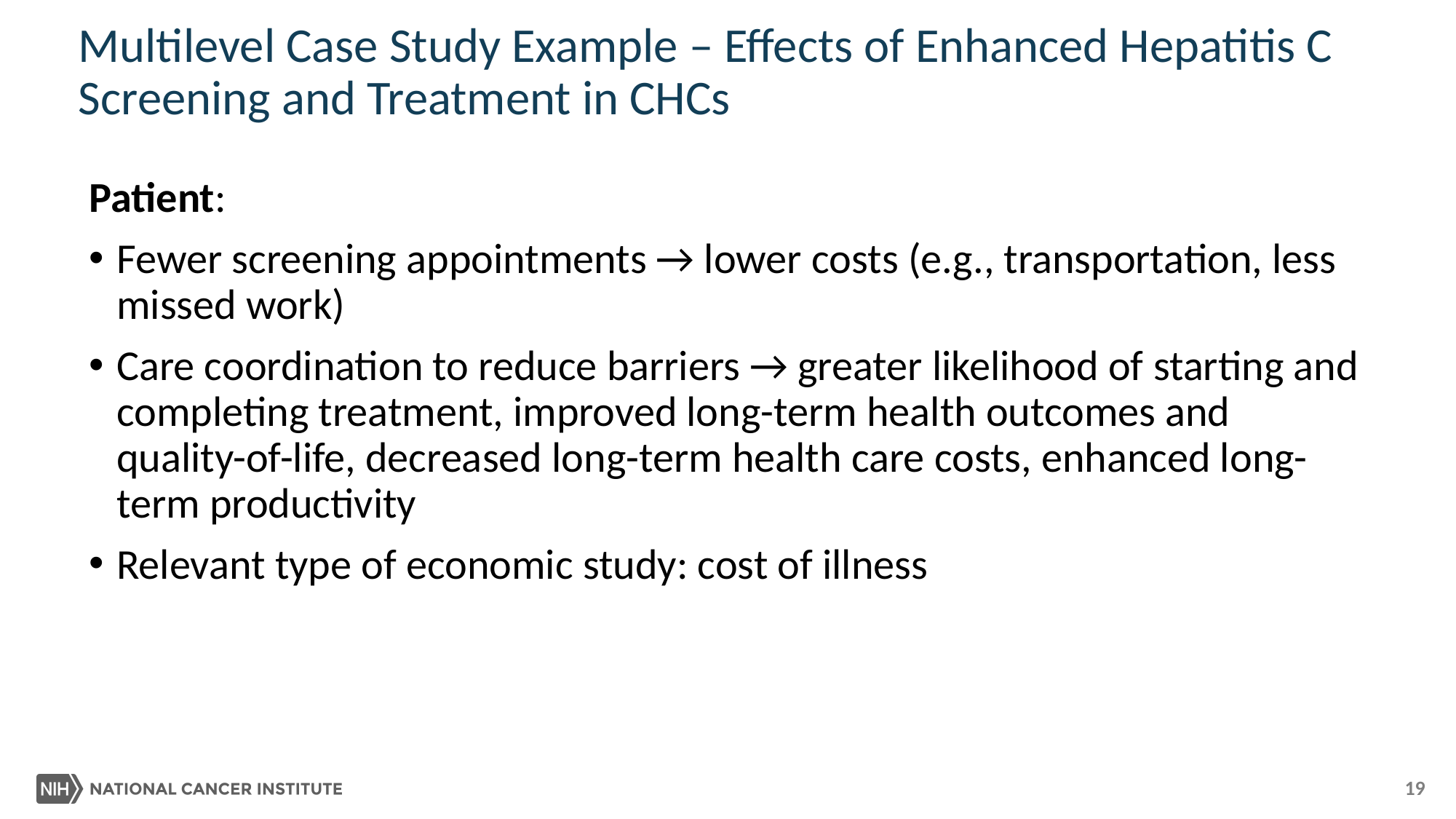

# Multilevel Case Study Example – Effects of Enhanced Hepatitis C Screening and Treatment in CHCs
Patient:
Fewer screening appointments → lower costs (e.g., transportation, less missed work)
Care coordination to reduce barriers → greater likelihood of starting and completing treatment, improved long-term health outcomes and quality-of-life, decreased long-term health care costs, enhanced long-term productivity
Relevant type of economic study: cost of illness